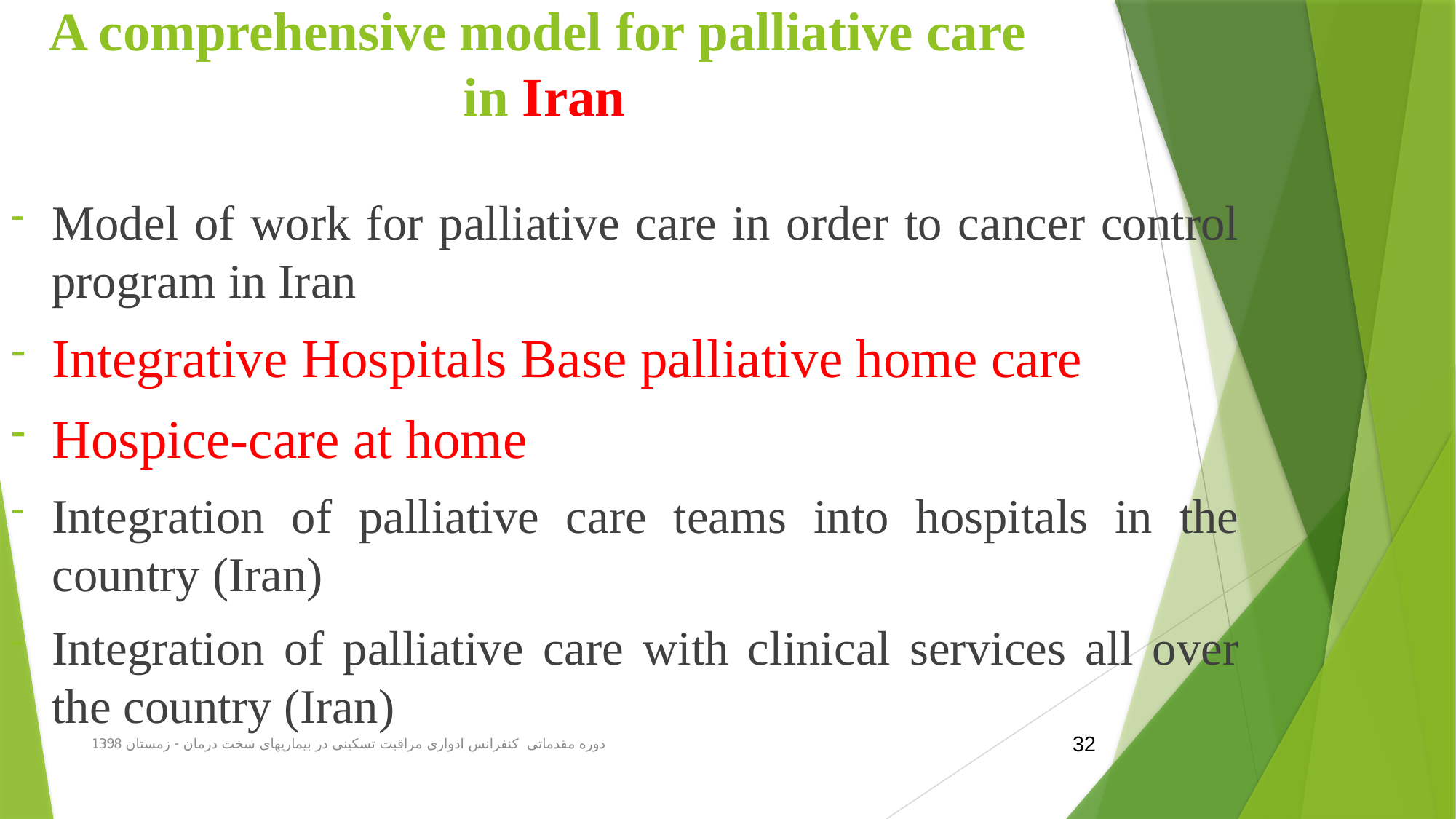

# A comprehensive model for palliative care in Iran
Model of work for palliative care in order to cancer control program in Iran
Integrative Hospitals Base palliative home care
Hospice-care at home
Integration of palliative care teams into hospitals in the country (Iran)
Integration of palliative care with clinical services all over the country (Iran)

دوره مقدماتی  کنفرانس ادواری مراقبت تسکینی در بیماریهای سخت درمان - زمستان 1398
32